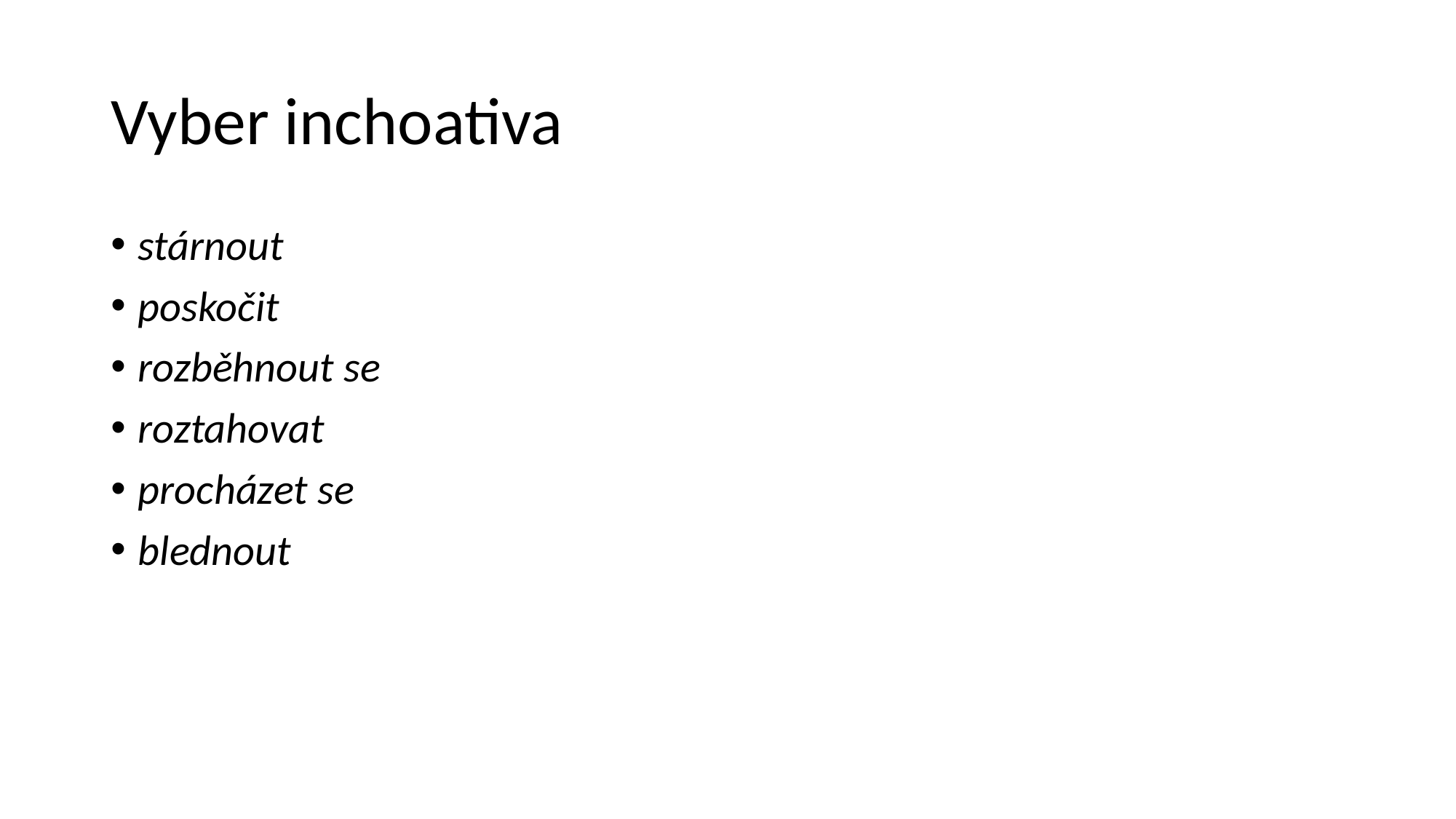

# Vyber inchoativa
stárnout
poskočit
rozběhnout se
roztahovat
procházet se
blednout